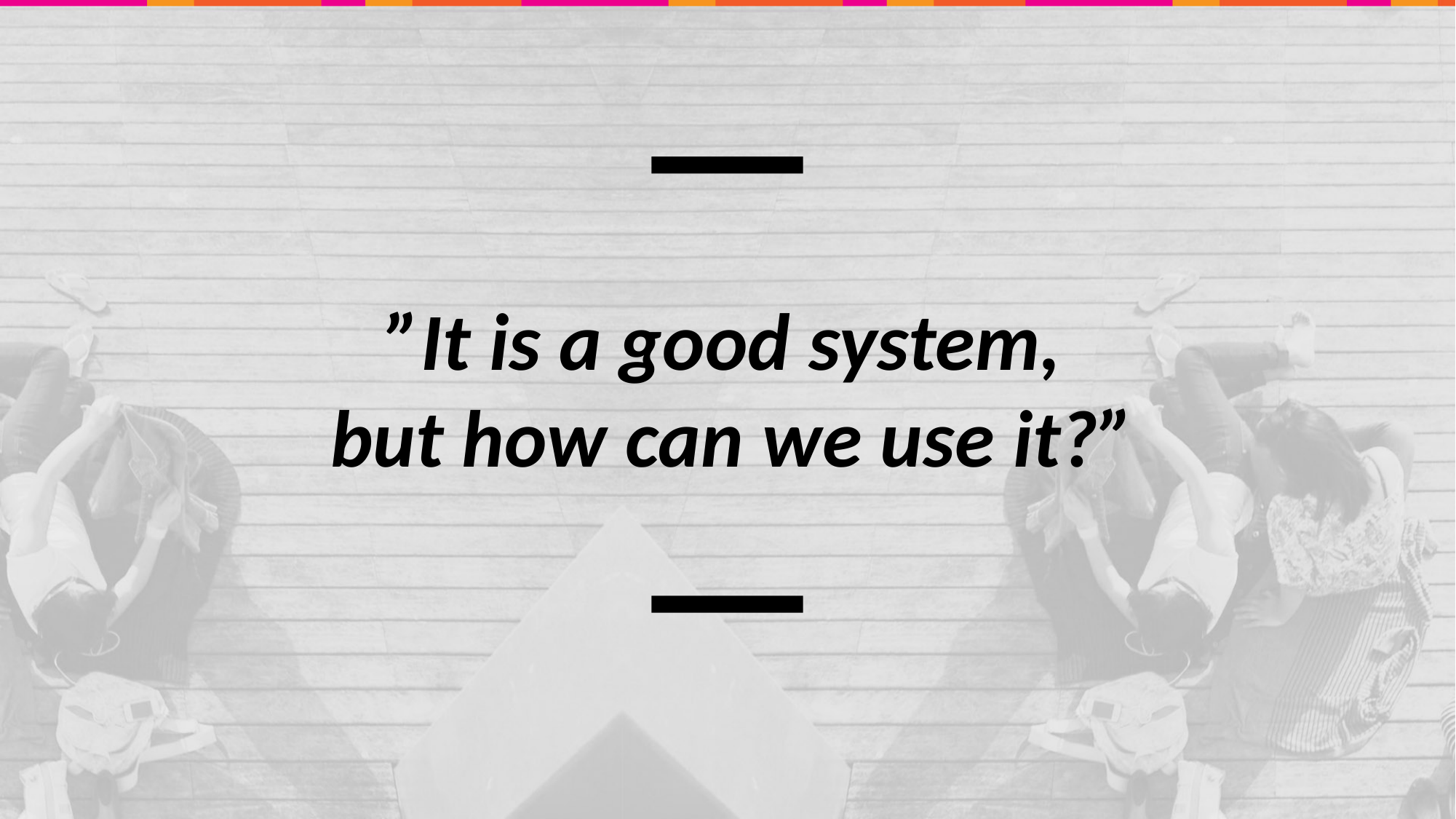

# ”It is a good system, but how can we use it?”